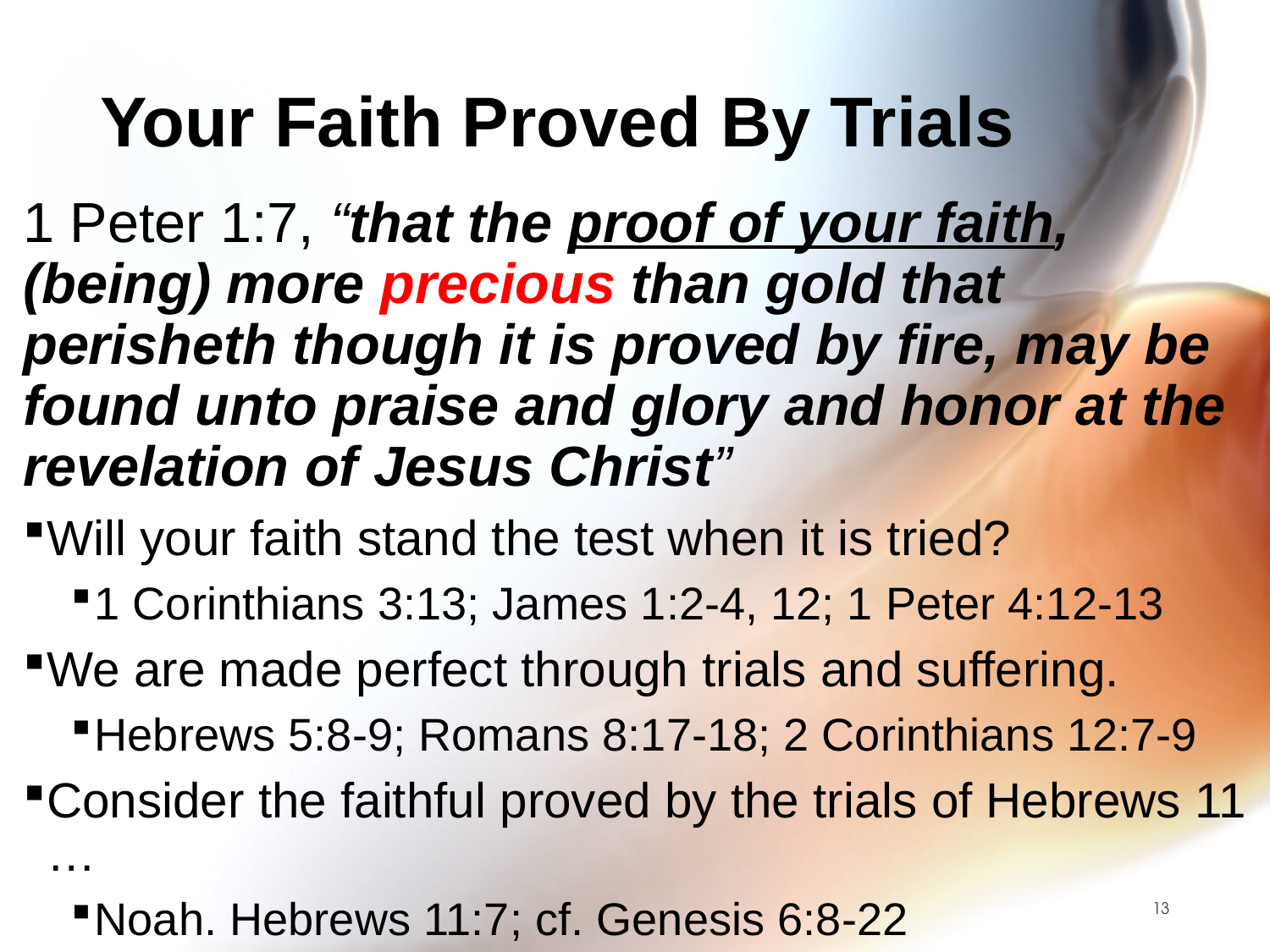

# Your Faith Proved By Trials
1 Peter 1:7, “that the proof of your faith, (being) more precious than gold that perisheth though it is proved by fire, may be found unto praise and glory and honor at the revelation of Jesus Christ”
Will your faith stand the test when it is tried?
1 Corinthians 3:13; James 1:2-4, 12; 1 Peter 4:12-13
We are made perfect through trials and suffering.
Hebrews 5:8-9; Romans 8:17-18; 2 Corinthians 12:7-9
Consider the faithful proved by the trials of Hebrews 11 …
Noah. Hebrews 11:7; cf. Genesis 6:8-22
Abraham. Hebrews 11:8-19; cf. Genesis 12:1-4; 22:1-12
13